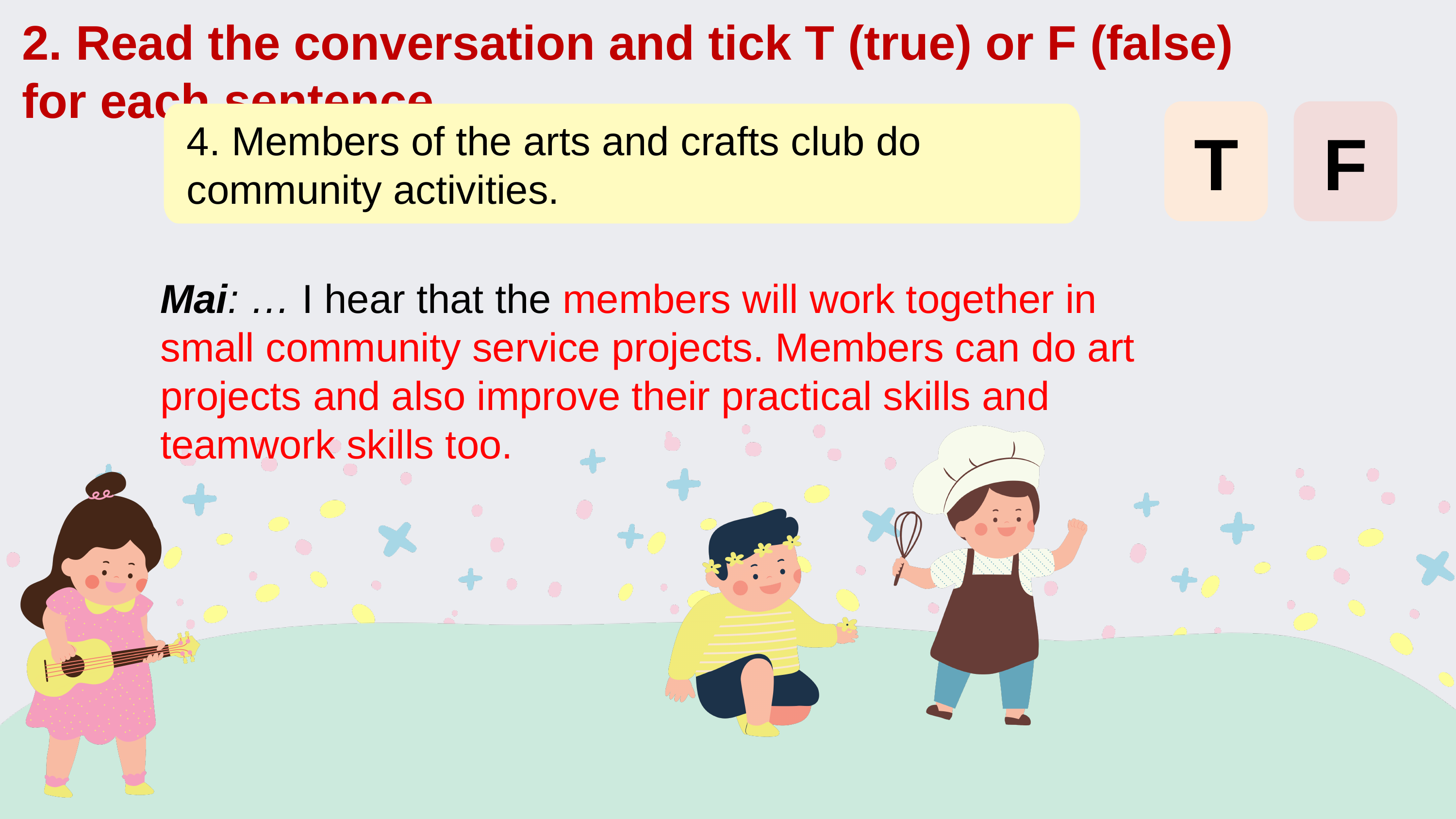

2. Read the conversation and tick T (true) or F (false) for each sentence.
T
F

4. Members of the arts and crafts club do community activities.
Mai: … I hear that the members will work together in small community service projects. Members can do art projects and also improve their practical skills and teamwork skills too.